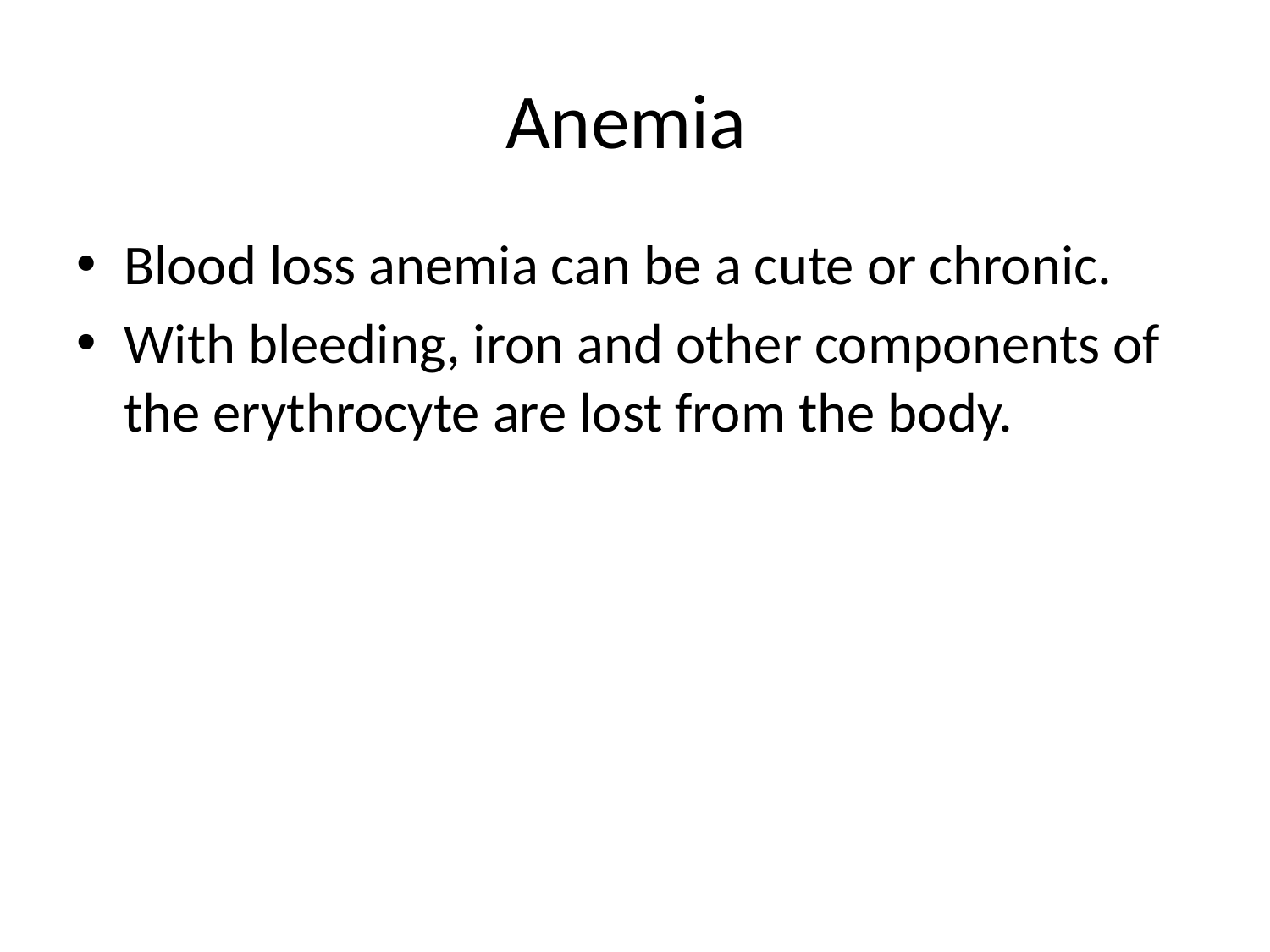

# Anemia
Blood loss anemia can be a cute or chronic.
With bleeding, iron and other components of the erythrocyte are lost from the body.